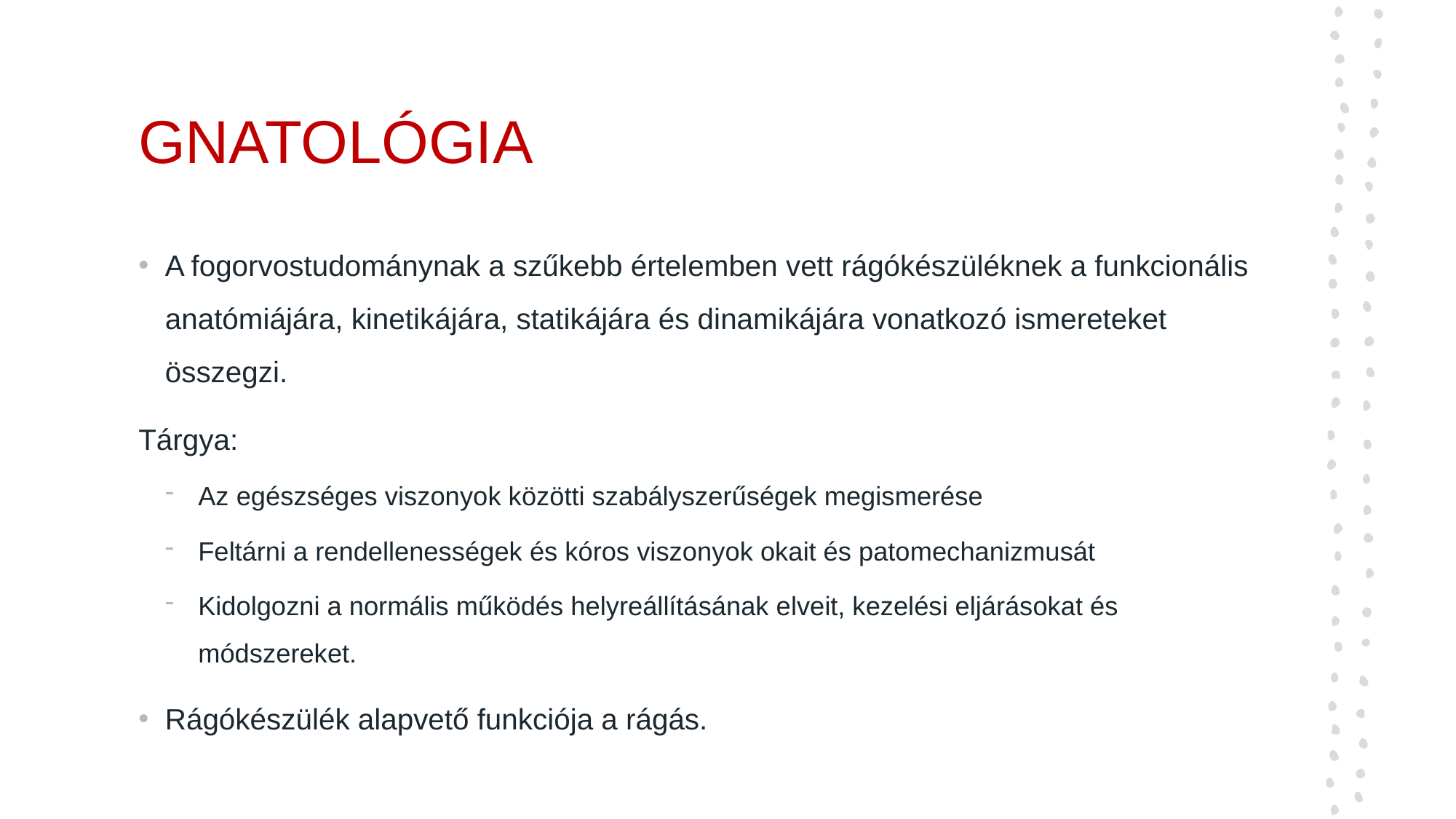

# GNATOLÓGIA
A fogorvostudománynak a szűkebb értelemben vett rágókészüléknek a funkcionális anatómiájára, kinetikájára, statikájára és dinamikájára vonatkozó ismereteket összegzi.
Tárgya:
Az egészséges viszonyok közötti szabályszerűségek megismerése
Feltárni a rendellenességek és kóros viszonyok okait és patomechanizmusát
Kidolgozni a normális működés helyreállításának elveit, kezelési eljárásokat és módszereket.
Rágókészülék alapvető funkciója a rágás.